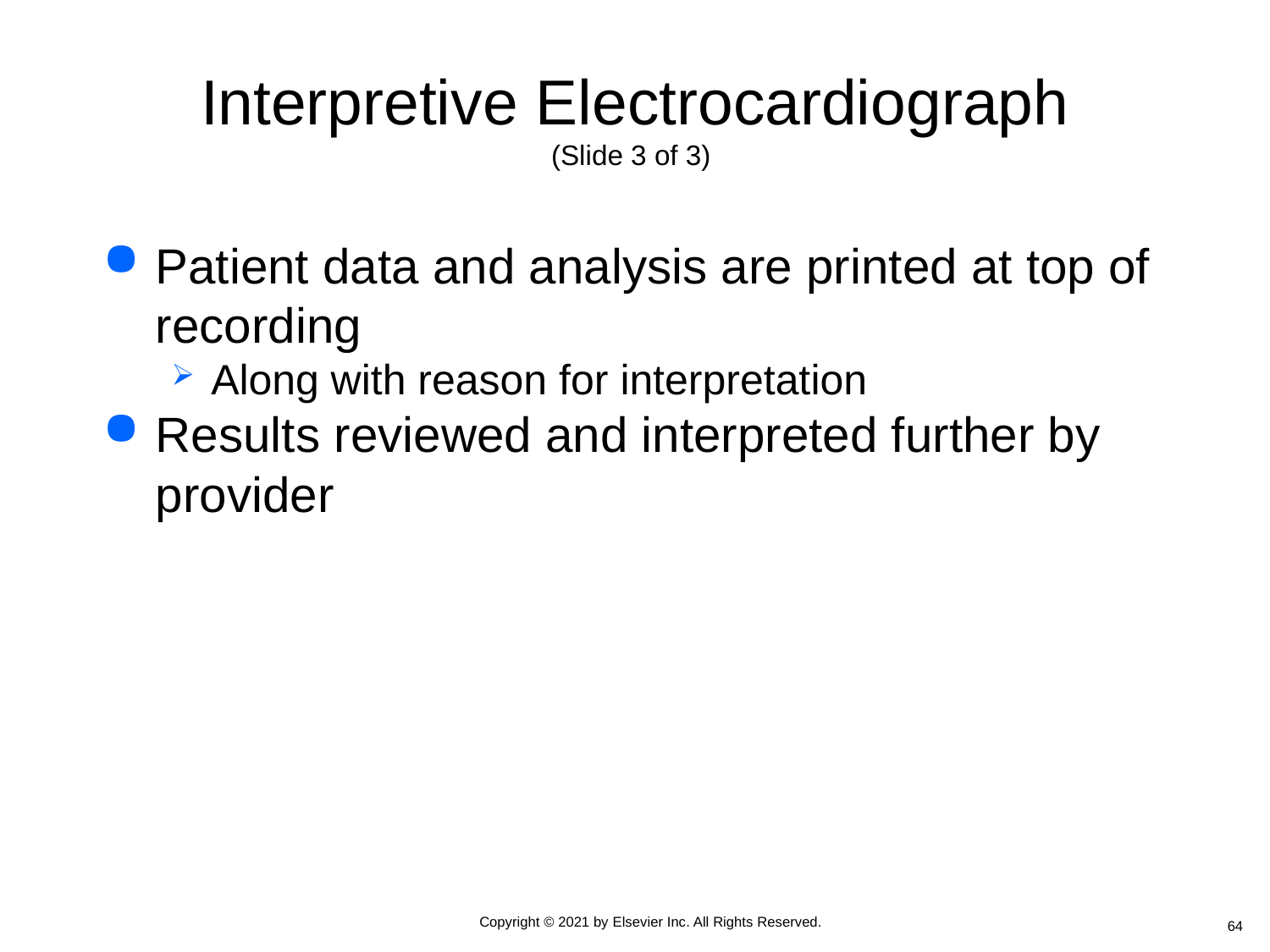

# Interpretive Electrocardiograph (Slide 3 of 3)
Patient data and analysis are printed at top of recording
Along with reason for interpretation
Results reviewed and interpreted further by provider
64